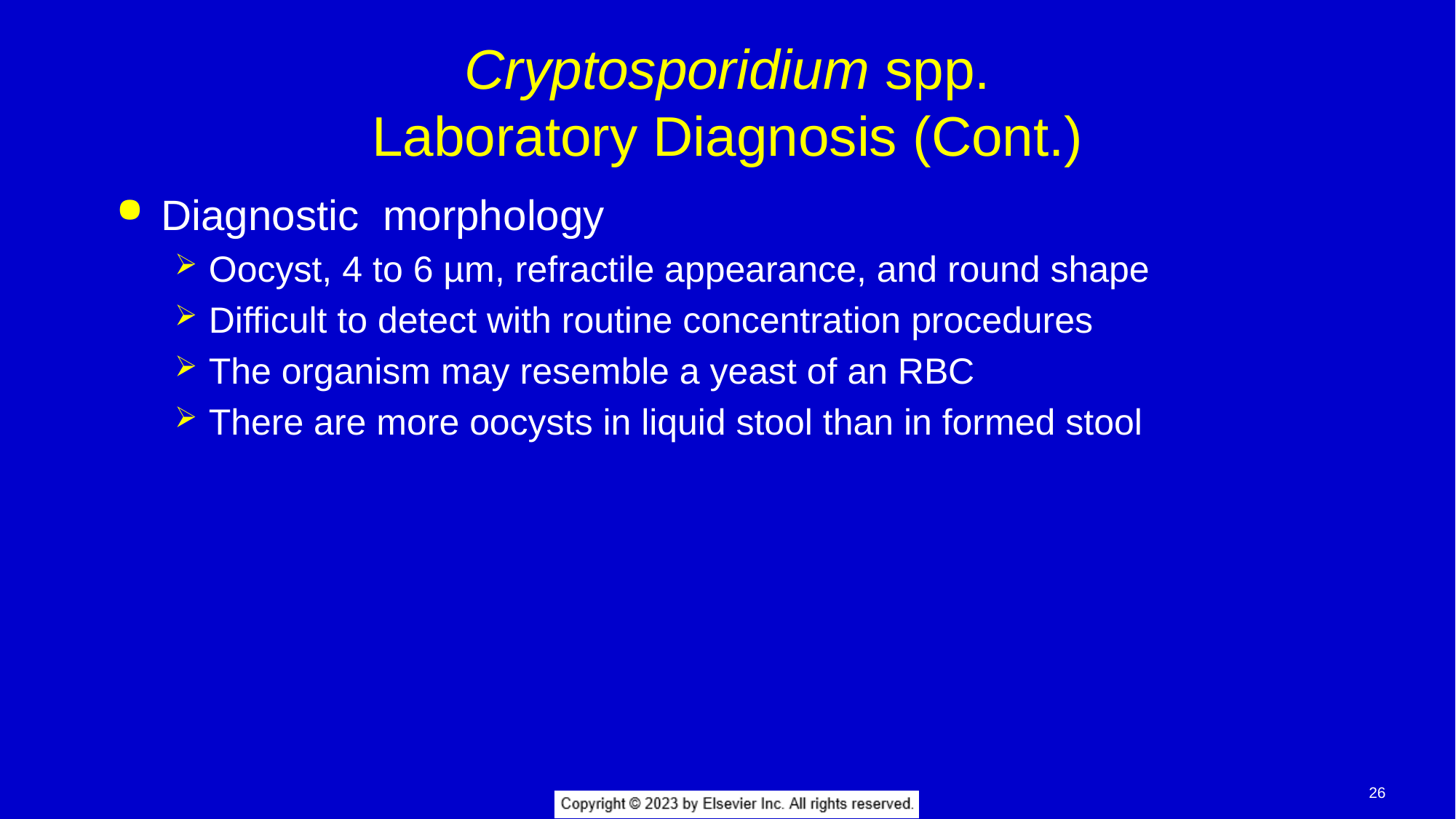

# Cryptosporidium spp. Laboratory Diagnosis (Cont.)
Diagnostic  morphology
Oocyst, 4 to 6 µm, refractile appearance, and round shape
Difficult to detect with routine concentration procedures
The organism may resemble a yeast of an RBC
There are more oocysts in liquid stool than in formed stool